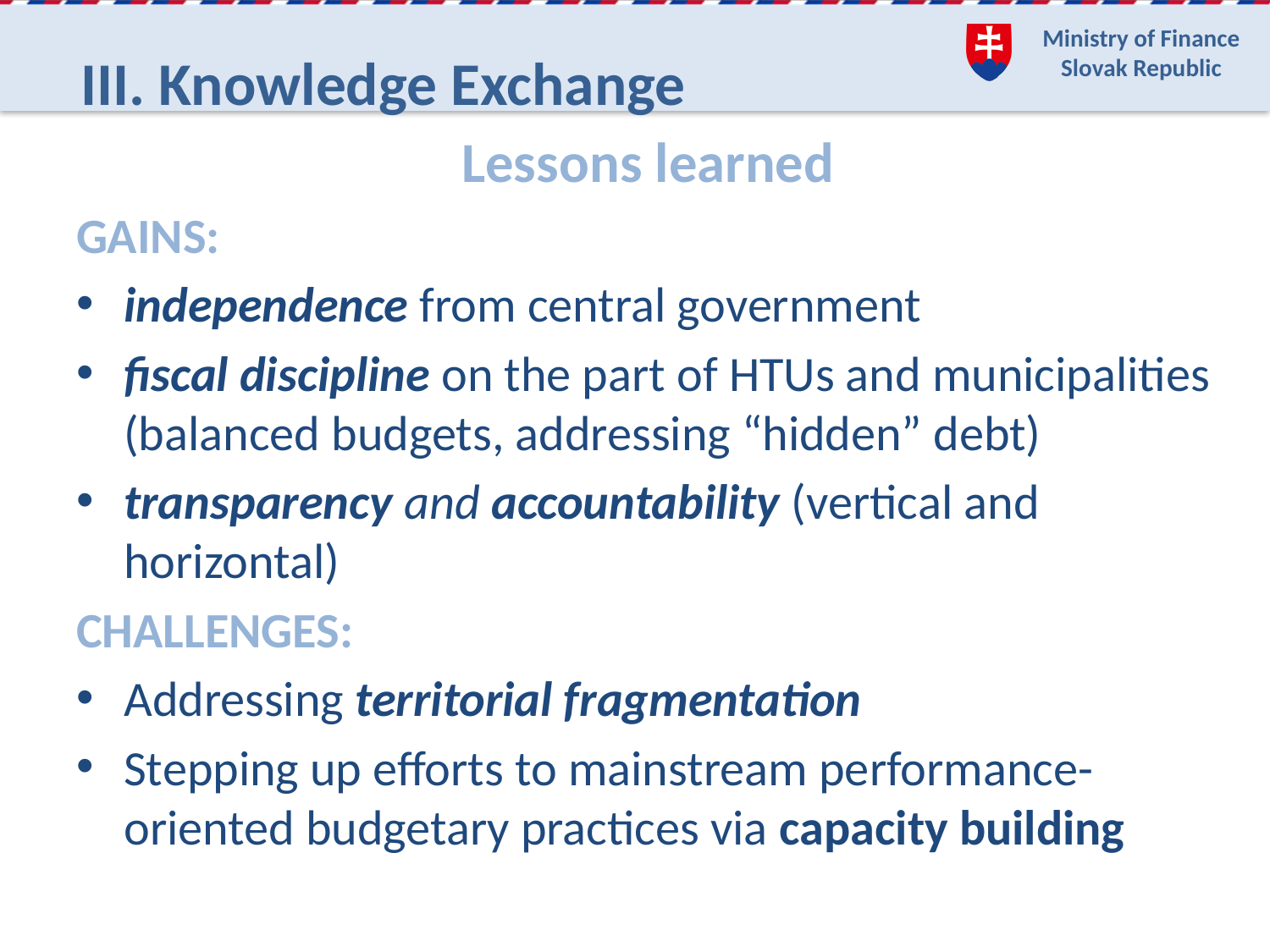

# III. Knowledge Exchange
Lessons learned
GAINS:
independence from central government
fiscal discipline on the part of HTUs and municipalities (balanced budgets, addressing “hidden” debt)
transparency and accountability (vertical and horizontal)
CHALLENGES:
Addressing territorial fragmentation
Stepping up efforts to mainstream performance-oriented budgetary practices via capacity building